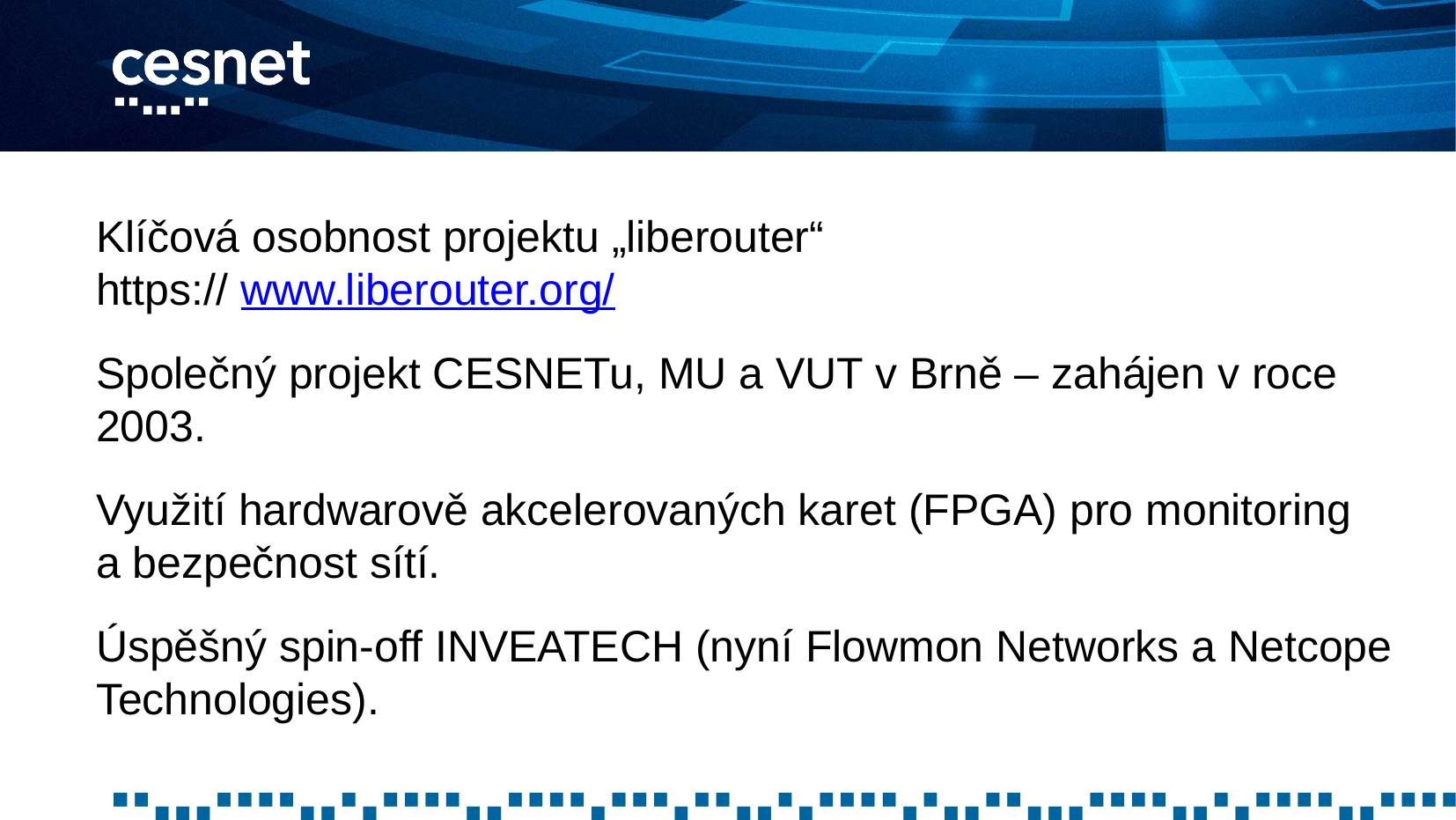

Klíčová osobnost projektu „liberouter“
https:// www.liberouter.org/

Společný projekt CESNETu, MU a VUT v Brně – zahájen v roce 2003.

Využití hardwarově akcelerovaných karet (FPGA) pro monitoring
a bezpečnost sítí.

Úspěšný spin-off INVEATECH (nyní Flowmon Networks a Netcope Technologies).